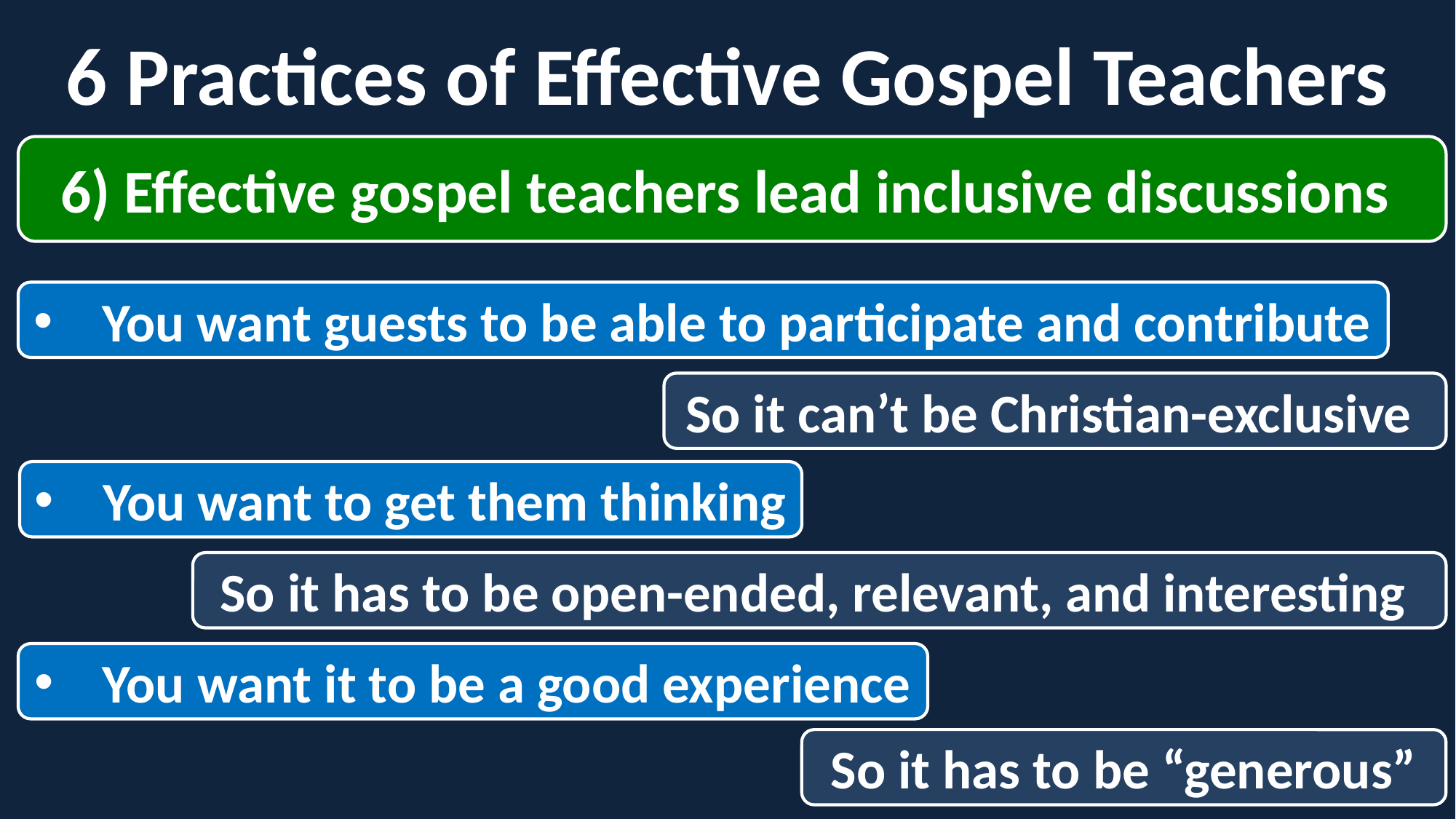

6 Practices of Effective Gospel Teachers
6) Effective gospel teachers lead inclusive discussions
You want guests to be able to participate and contribute
So it can’t be Christian-exclusive
You want to get them thinking
So it has to be open-ended, relevant, and interesting
You want it to be a good experience
So it has to be “generous”